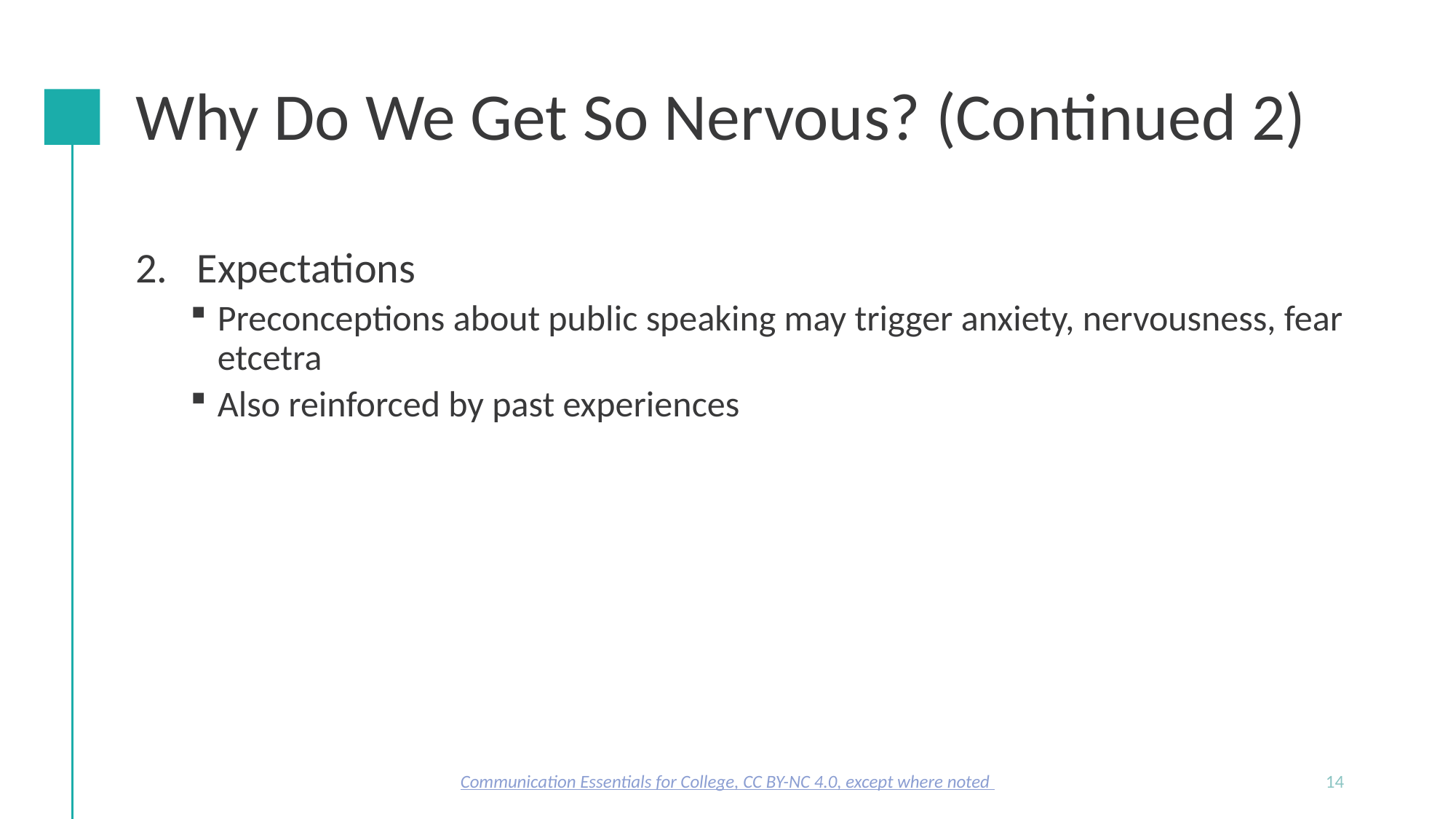

# Why Do We Get So Nervous? (Continued 2)
Expectations
Preconceptions about public speaking may trigger anxiety, nervousness, fear etcetra
Also reinforced by past experiences
Communication Essentials for College, CC BY-NC 4.0, except where noted
14